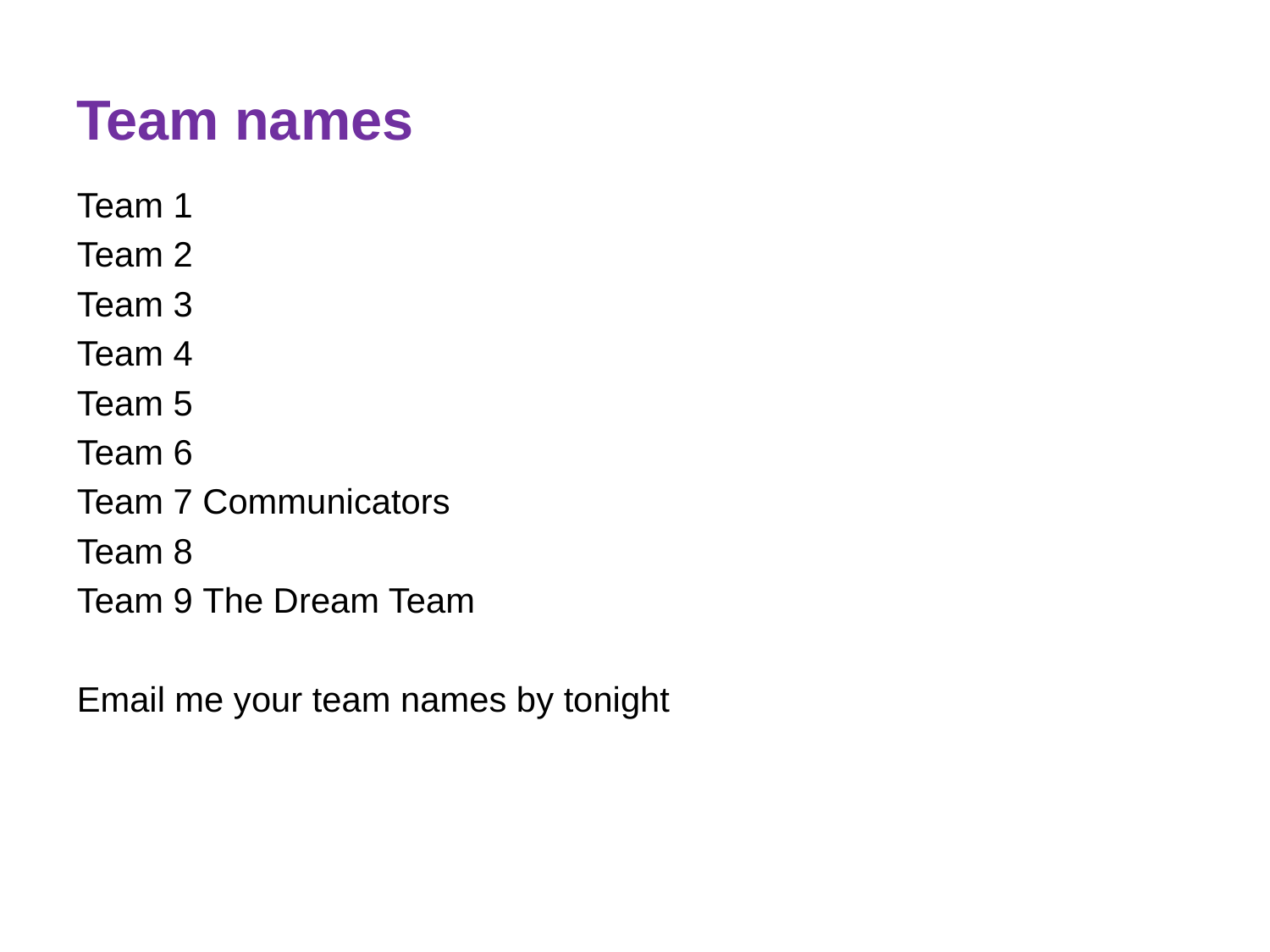

# Team names
Team 1
Team 2
Team 3
Team 4
Team 5
Team 6
Team 7 Communicators
Team 8
Team 9 The Dream Team

Email me your team names by tonight